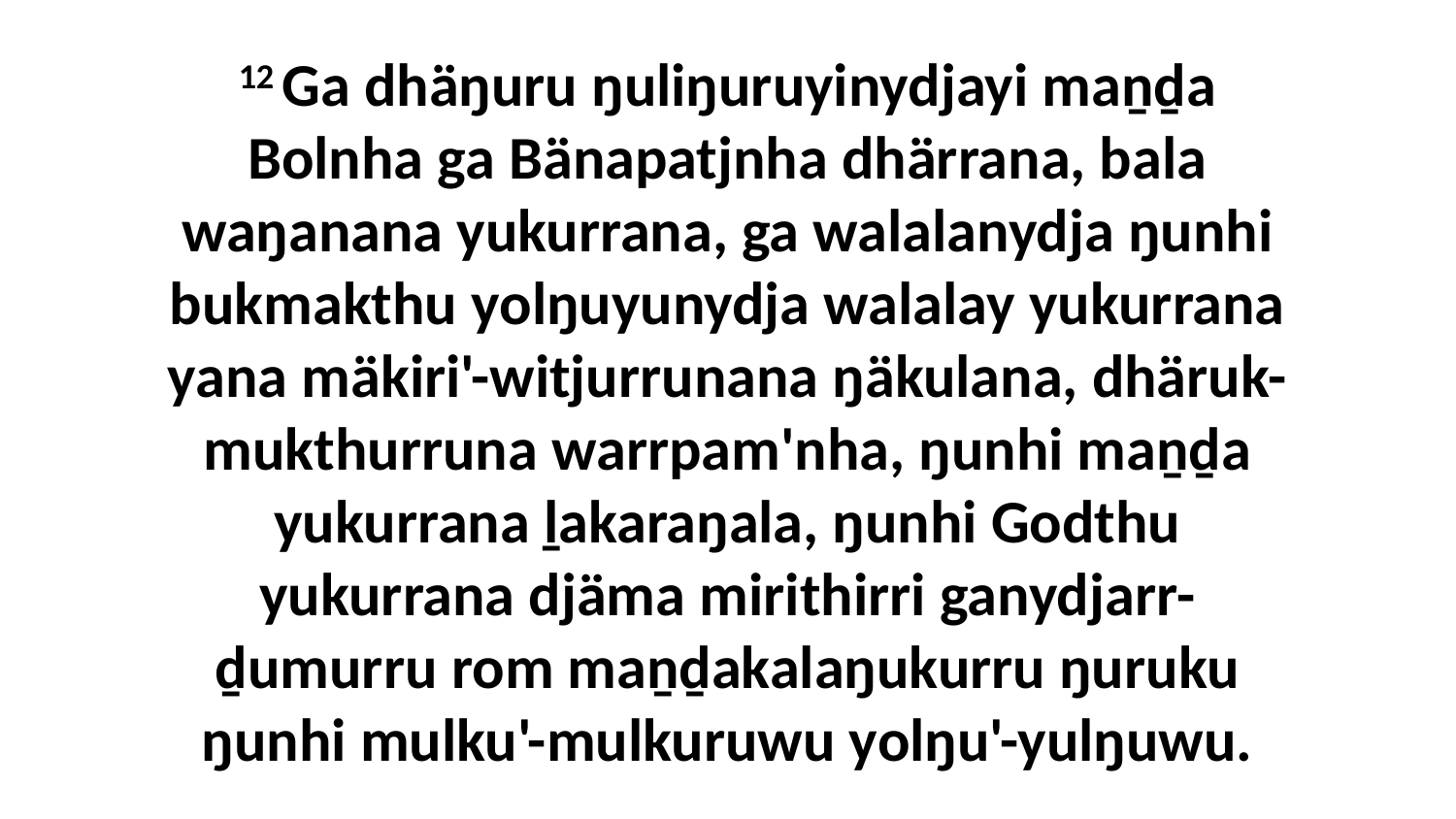

12 Ga dhäŋuru ŋuliŋuruyinydjayi maṉḏa Bolnha ga Bänapatjnha dhärrana, bala waŋanana yukurrana, ga walalanydja ŋunhi bukmakthu yolŋuyunydja walalay yukurrana yana mäkiri'-witjurrunana ŋäkulana, dhäruk-mukthurruna warrpam'nha, ŋunhi maṉḏa yukurrana ḻakaraŋala, ŋunhi Godthu yukurrana djäma mirithirri ganydjarr-ḏumurru rom maṉḏakalaŋukurru ŋuruku ŋunhi mulku'-mulkuruwu yolŋu'-yulŋuwu.